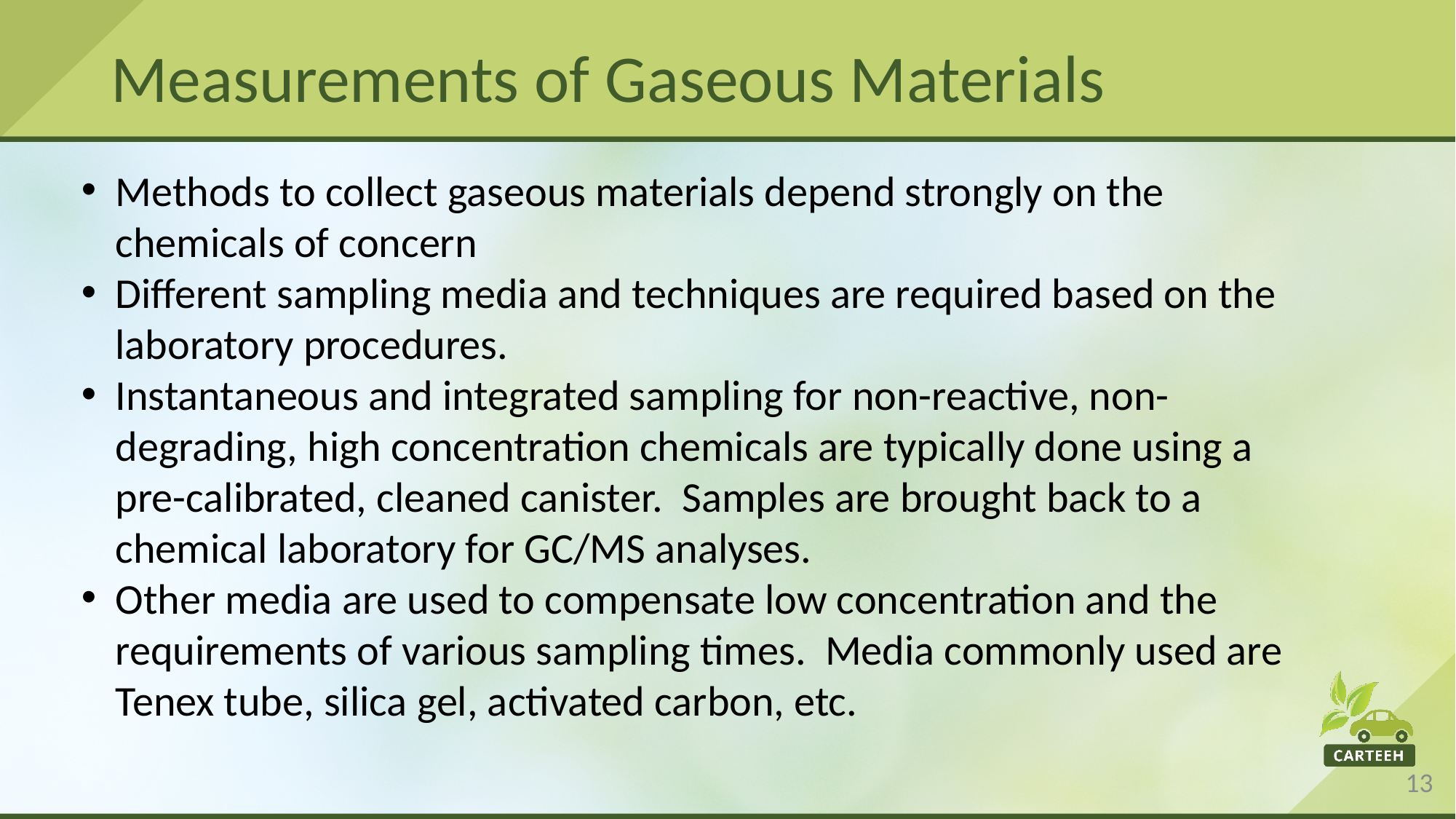

# Measurements of Gaseous Materials
Methods to collect gaseous materials depend strongly on the chemicals of concern
Different sampling media and techniques are required based on the laboratory procedures.
Instantaneous and integrated sampling for non-reactive, non-degrading, high concentration chemicals are typically done using a pre-calibrated, cleaned canister.  Samples are brought back to a chemical laboratory for GC/MS analyses.
Other media are used to compensate low concentration and the requirements of various sampling times.  Media commonly used are Tenex tube, silica gel, activated carbon, etc.